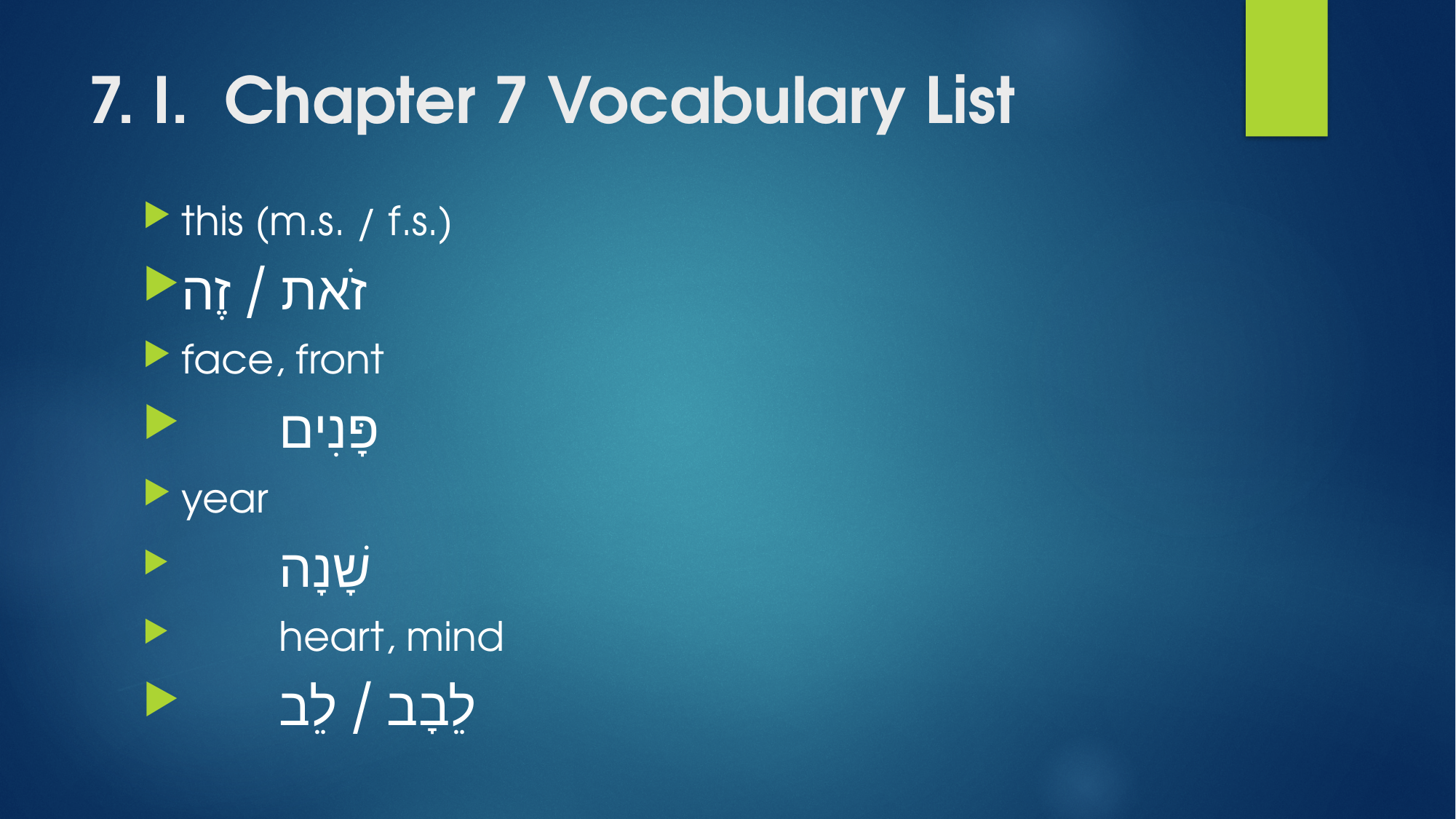

# 7. I.  Chapter 7 Vocabulary List
this (m.s. / f.s.)
זֹאת / זֶה
face, front
	פָּנִים
year
	שָׁנָה
	heart, mind
	לֵבָב / לֵב